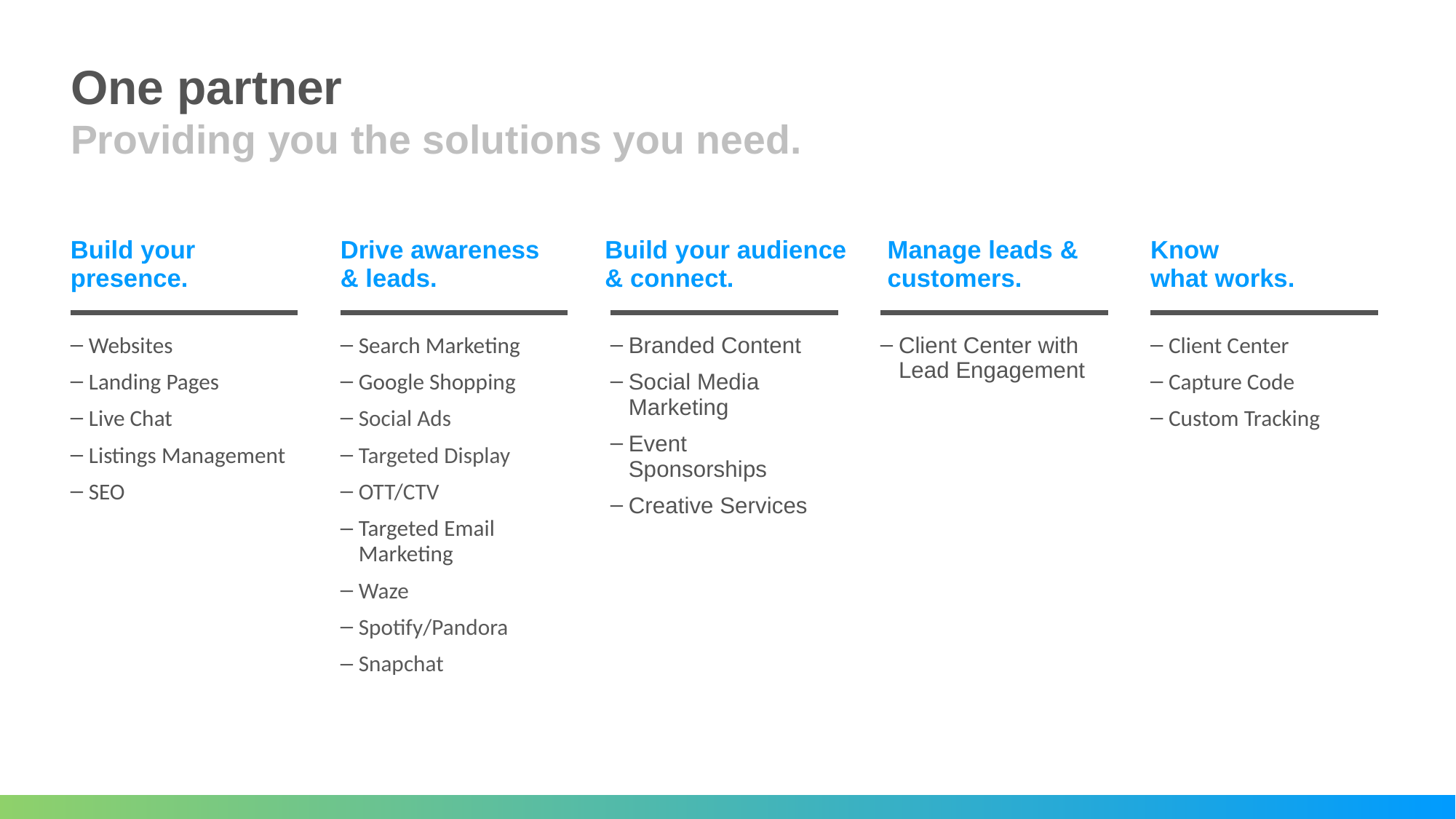

One partner
Providing you the solutions you need.
Build your 
presence.
Drive awareness
& leads.
Build your audience
& connect.
Manage leads & customers.
Know
what works.
Websites
Landing Pages
Live Chat
Listings Management
SEO

Search Marketing
Google Shopping
Social Ads
Targeted Display
OTT/CTV
Targeted Email Marketing
Waze
Spotify/Pandora
Snapchat

Branded Content
Social Media
Marketing
Event
Sponsorships
Creative Services
Client Center with Lead Engagement
Client Center
Capture Code
Custom Tracking